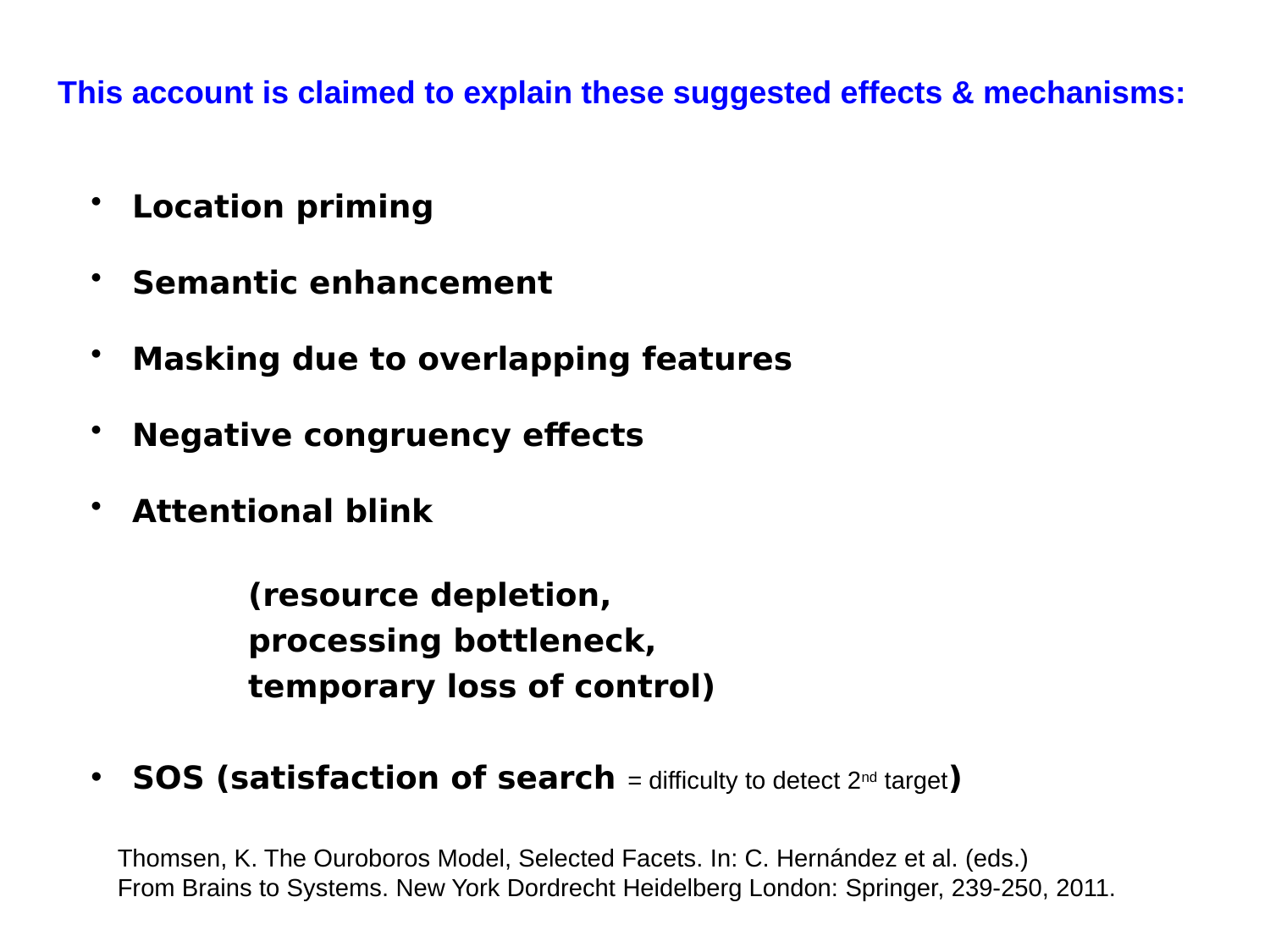

This account is claimed to explain these suggested effects & mechanisms:

 Location priming

 Semantic enhancement

 Masking due to overlapping features

 Negative congruency effects

 Attentional blink

	(resource depletion,
	processing bottleneck,
	temporary loss of control)

 SOS (satisfaction of search = difficulty to detect 2nd target)

Thomsen, K. The Ouroboros Model, Selected Facets. In: C. Hernández et al. (eds.)
From Brains to Systems. New York Dordrecht Heidelberg London: Springer, 239-250, 2011.